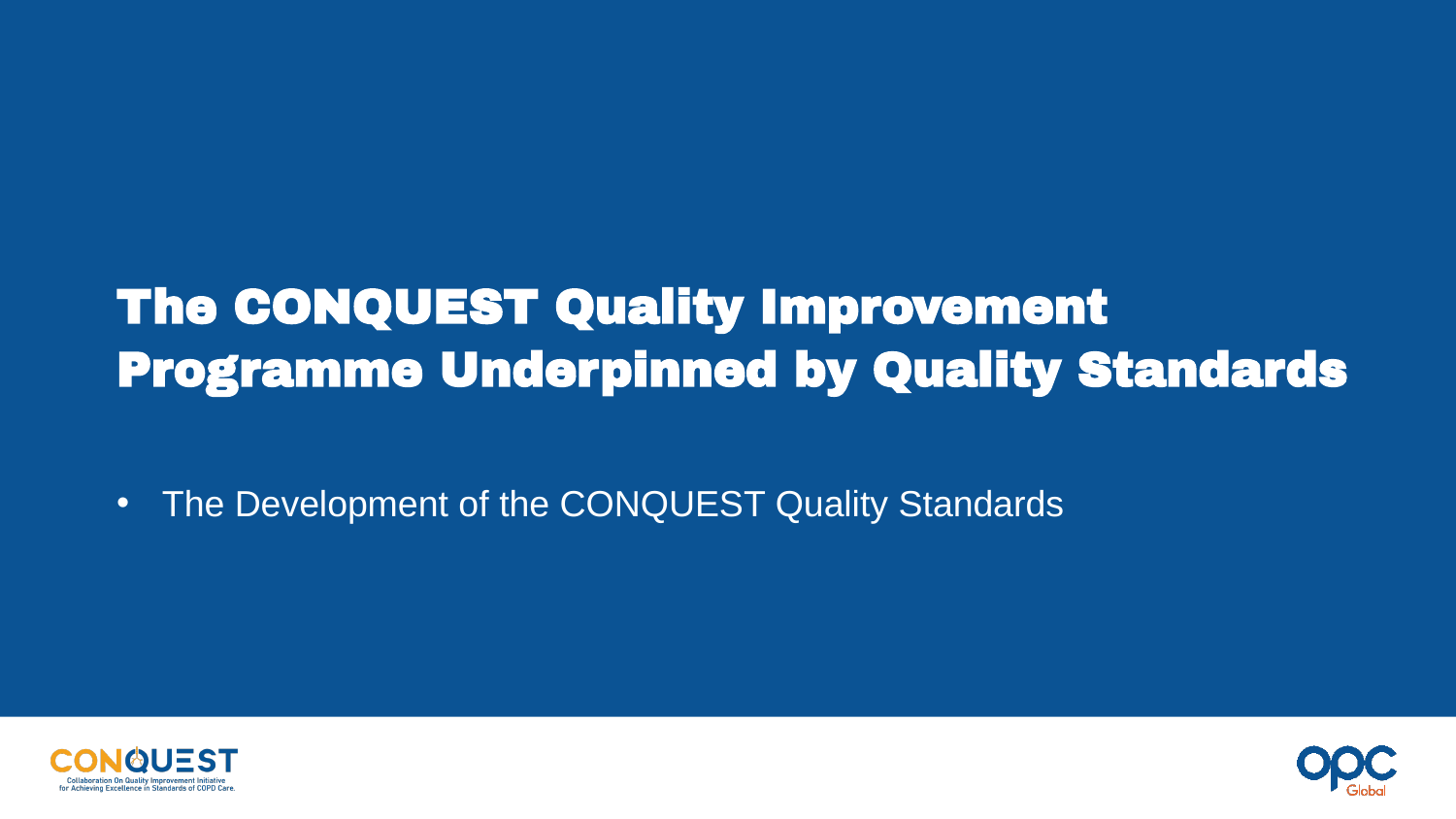

# The CONQUEST Quality Improvement Programme Underpinned by Quality Standards
The Development of the CONQUEST Quality Standards